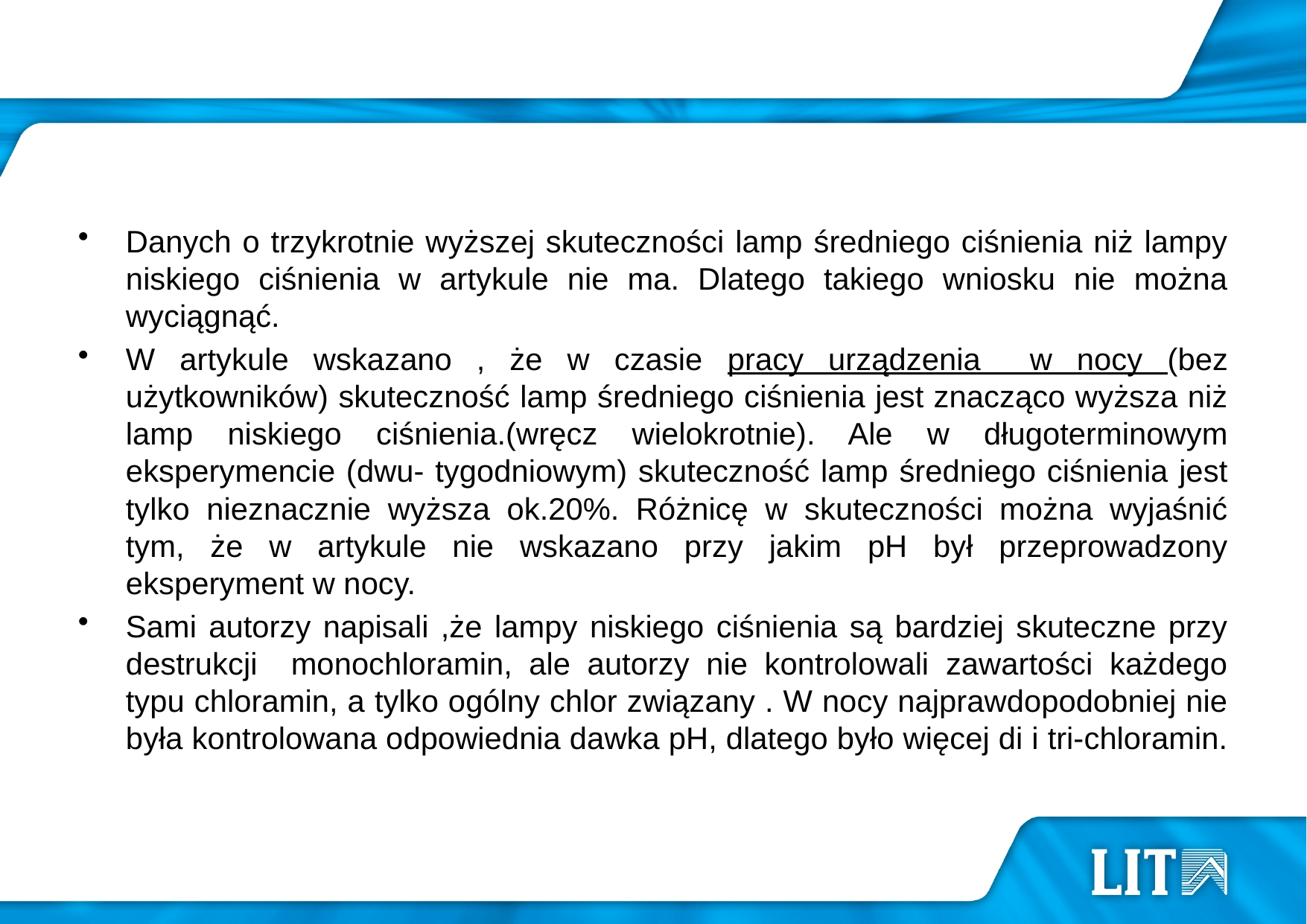

#
Danych o trzykrotnie wyższej skuteczności lamp średniego ciśnienia niż lampy niskiego ciśnienia w artykule nie ma. Dlatego takiego wniosku nie można wyciągnąć.
W artykule wskazano , że w czasie pracy urządzenia  w nocy (bez użytkowników) skuteczność lamp średniego ciśnienia jest znacząco wyższa niż lamp niskiego ciśnienia.(wręcz wielokrotnie). Ale w długoterminowym eksperymencie (dwu- tygodniowym) skuteczność lamp średniego ciśnienia jest tylko nieznacznie wyższa ok.20%. Różnicę w skuteczności można wyjaśnić tym, że w artykule nie wskazano przy jakim pH był przeprowadzony eksperyment w nocy.
Sami autorzy napisali ,że lampy niskiego ciśnienia są bardziej skuteczne przy destrukcji  monochloramin, ale autorzy nie kontrolowali zawartości każdego typu chloramin, a tylko ogólny chlor związany . W nocy najprawdopodobniej nie była kontrolowana odpowiednia dawka pH, dlatego było więcej di i tri-chloramin.